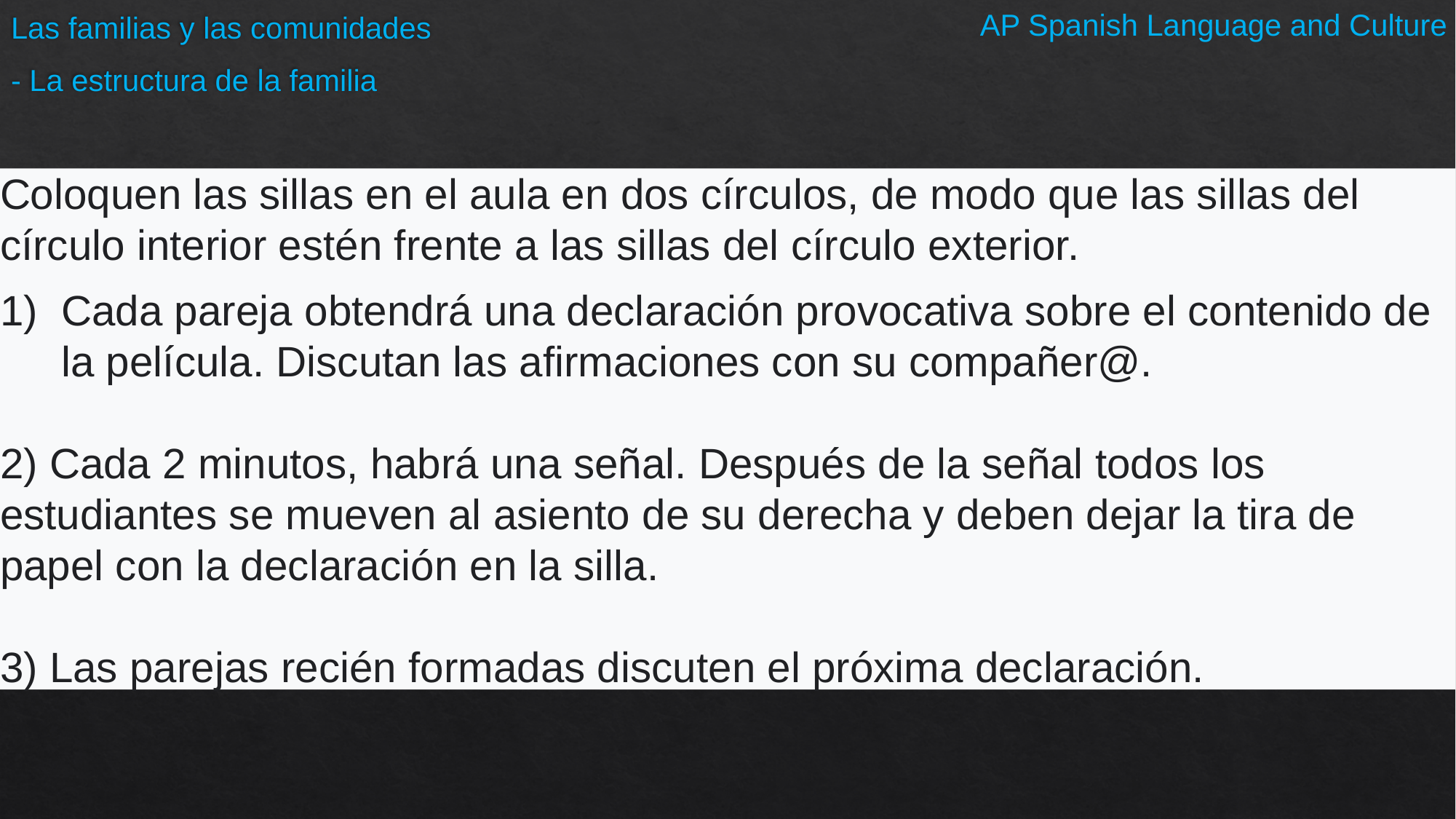

AP Spanish Language and Culture
Las familias y las comunidades
- La estructura de la familia

Coloquen las sillas en el aula en dos círculos, de modo que las sillas del círculo interior estén frente a las sillas del círculo exterior.

Cada pareja obtendrá una declaración provocativa sobre el contenido de la película. Discutan las afirmaciones con su compañer@.

2) Cada 2 minutos, habrá una señal. Después de la señal todos los estudiantes se mueven al asiento de su derecha y deben dejar la tira de papel con la declaración en la silla.

3) Las parejas recién formadas discuten el próxima declaración.